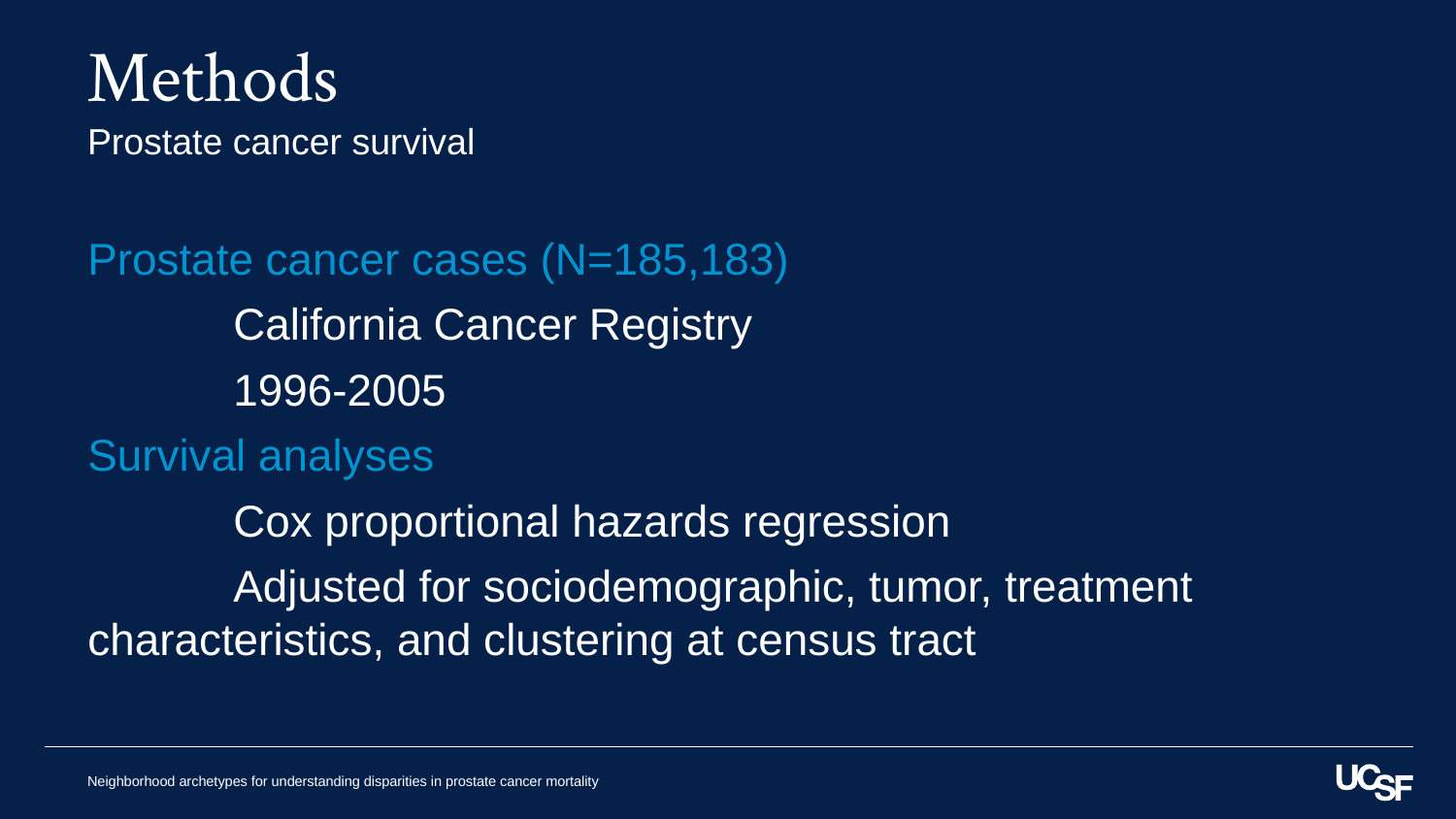

# Methods
Prostate cancer survival
Prostate cancer cases (N=185,183)
	California Cancer Registry
	1996-2005
Survival analyses
	Cox proportional hazards regression
	Adjusted for sociodemographic, tumor, treatment 	characteristics, and clustering at census tract
Neighborhood archetypes for understanding disparities in prostate cancer mortality